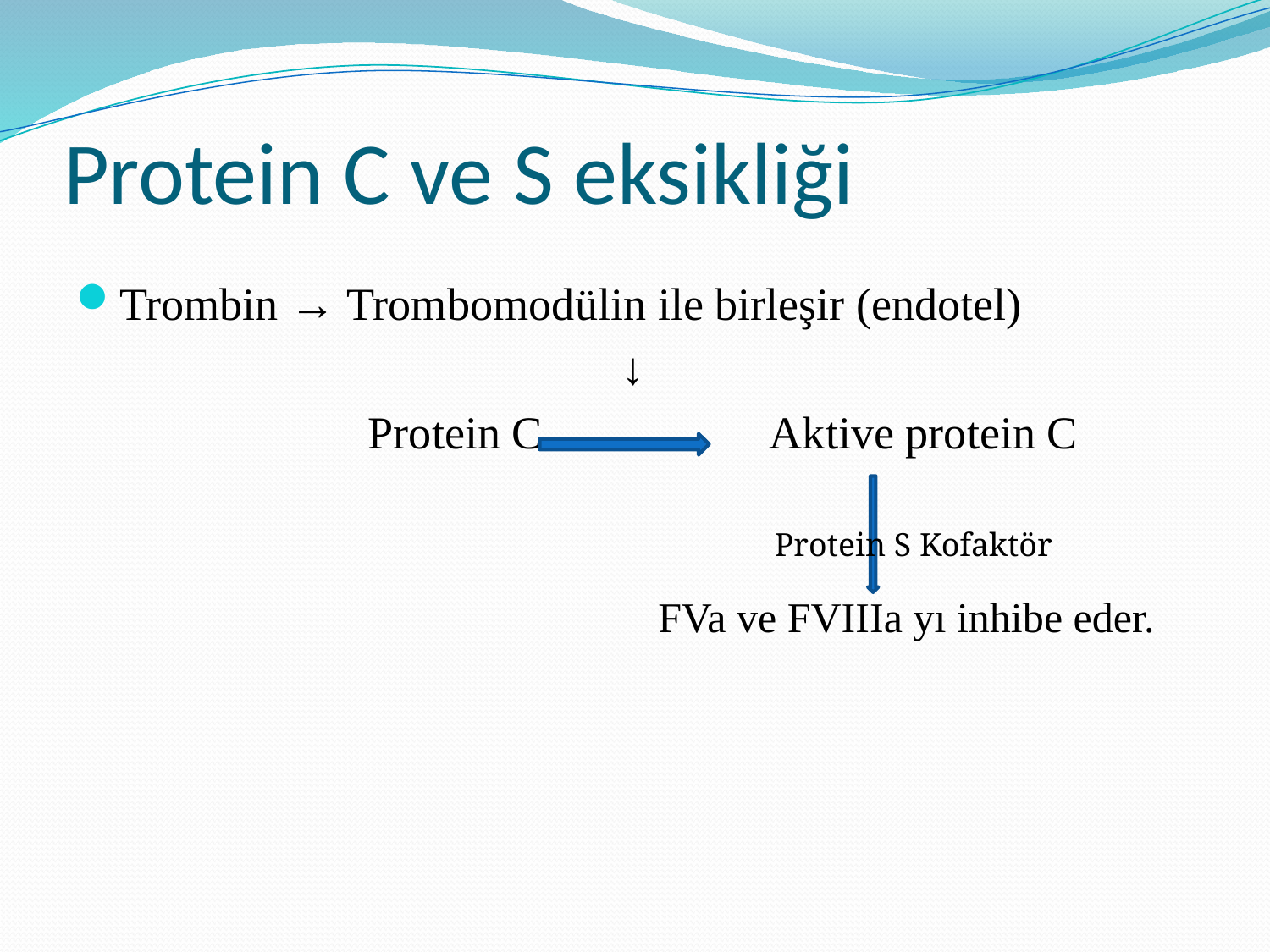

# Protein C ve S eksikliği
Trombin → Trombomodülin ile birleşir (endotel)
					↓
			Protein C 		  Aktive protein C

                                                       FVa ve FVIIIa yı inhibe eder.

Protein S Kofaktör